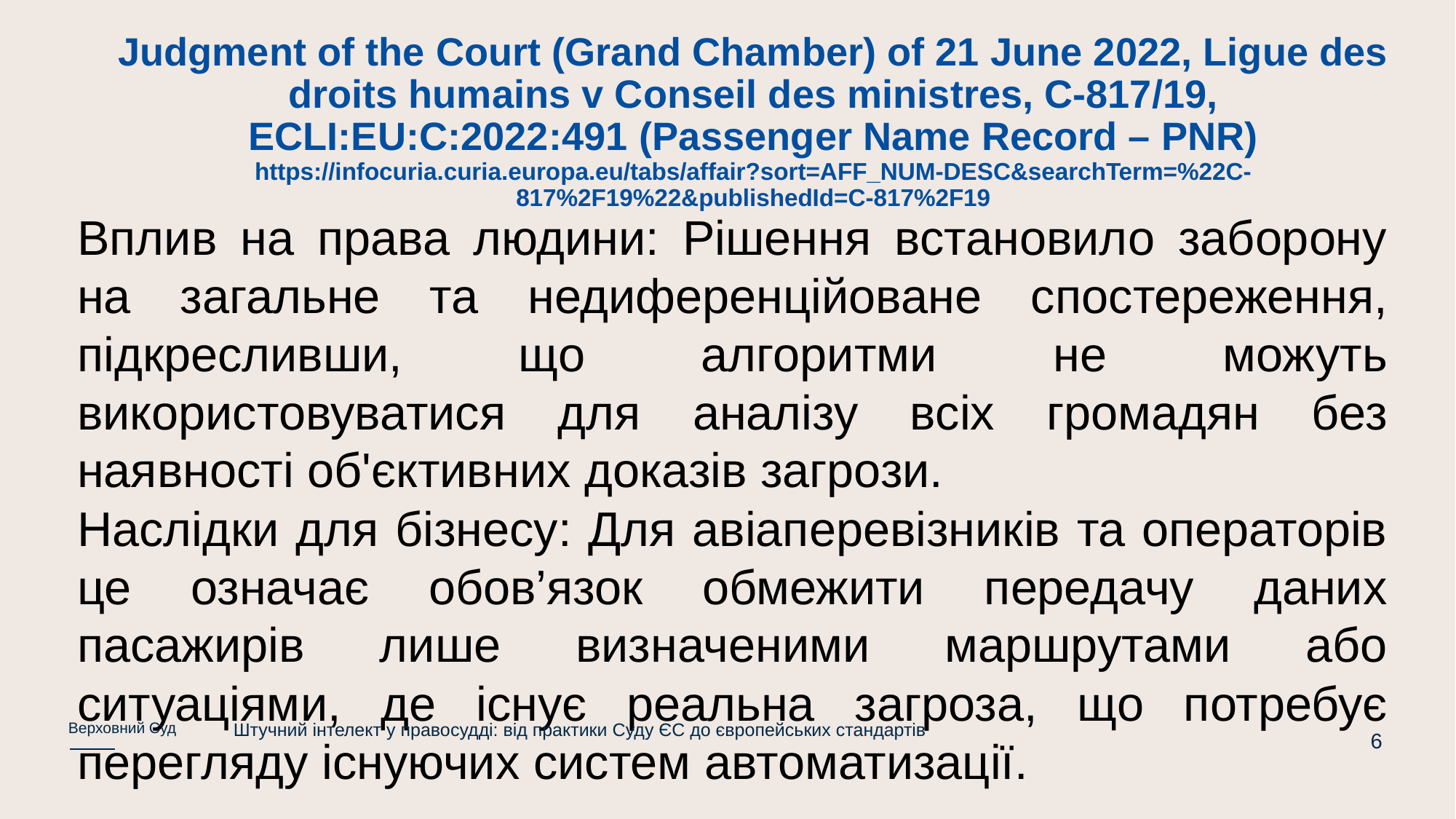

# Judgment of the Court (Grand Chamber) of 21 June 2022, Ligue des droits humains v Conseil des ministres, C‑817/19, ECLI:EU:C:2022:491 (Passenger Name Record – PNR) https://infocuria.curia.europa.eu/tabs/affair?sort=AFF_NUM-DESC&searchTerm=%22C-817%2F19%22&publishedId=C-817%2F19
Вплив на права людини: Рішення встановило заборону на загальне та недиференційоване спостереження, підкресливши, що алгоритми не можуть використовуватися для аналізу всіх громадян без наявності об'єктивних доказів загрози.
Наслідки для бізнесу: Для авіаперевізників та операторів це означає обов’язок обмежити передачу даних пасажирів лише визначеними маршрутами або ситуаціями, де існує реальна загроза, що потребує перегляду існуючих систем автоматизації.
Штучний інтелект у правосудді: від практики Суду ЄС до європейських стандартів
Верховний Суд
6